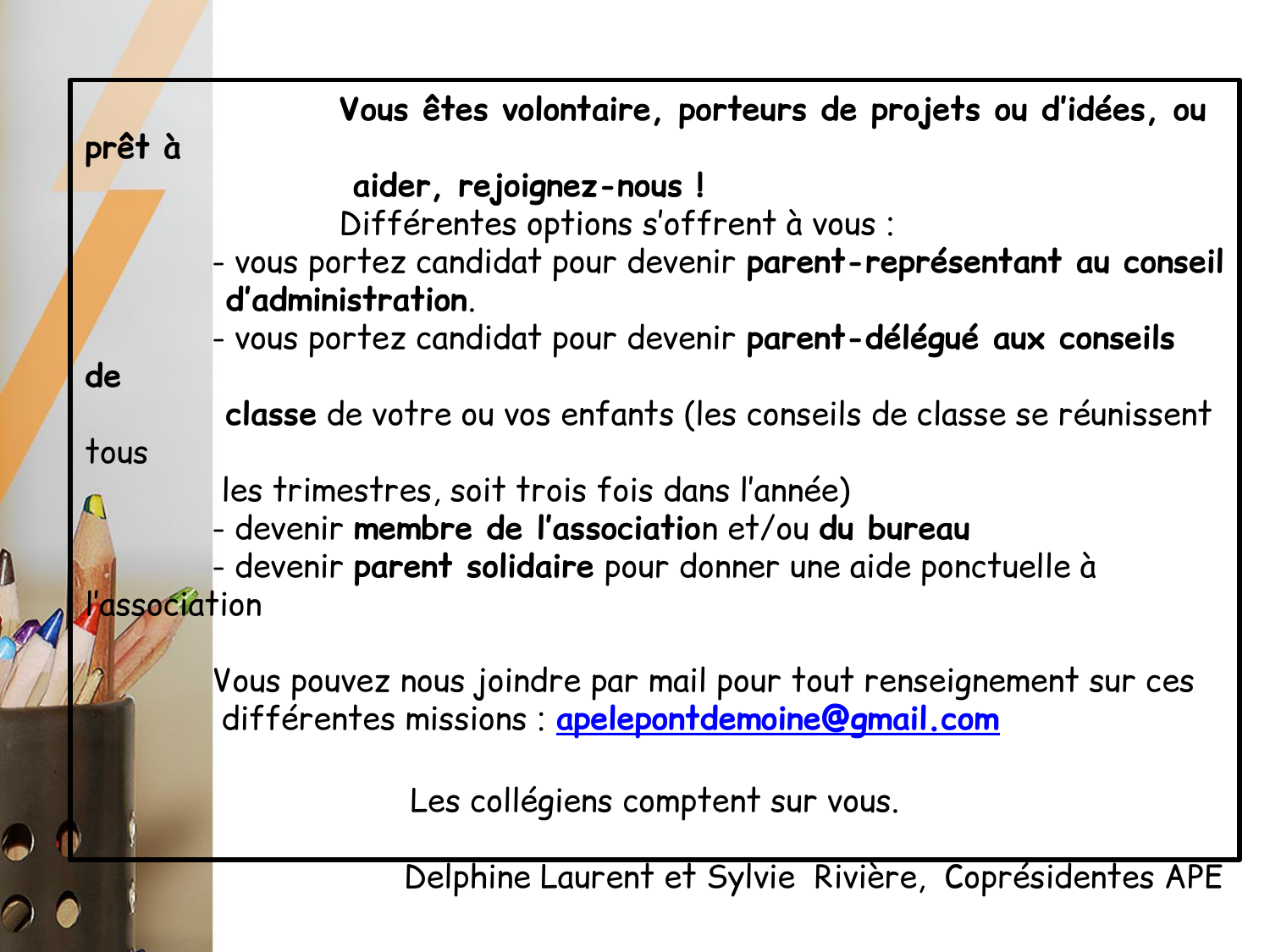

Vous êtes volontaire, porteurs de projets ou d’idées, ou prêt à
		 aider, rejoignez-nous !
		Différentes options s’offrent à vous :
	- vous portez candidat pour devenir parent-représentant au conseil
	 d’administration.
	- vous portez candidat pour devenir parent-délégué aux conseils de
	 classe de votre ou vos enfants (les conseils de classe se réunissent tous
	 les trimestres, soit trois fois dans l’année)
	- devenir membre de l’association et/ou du bureau
	- devenir parent solidaire pour donner une aide ponctuelle à l’association

	Vous pouvez nous joindre par mail pour tout renseignement sur ces
	 différentes missions : apelepontdemoine@gmail.com

Les collégiens comptent sur vous.

Delphine Laurent et Sylvie  Rivière,  Coprésidentes APE